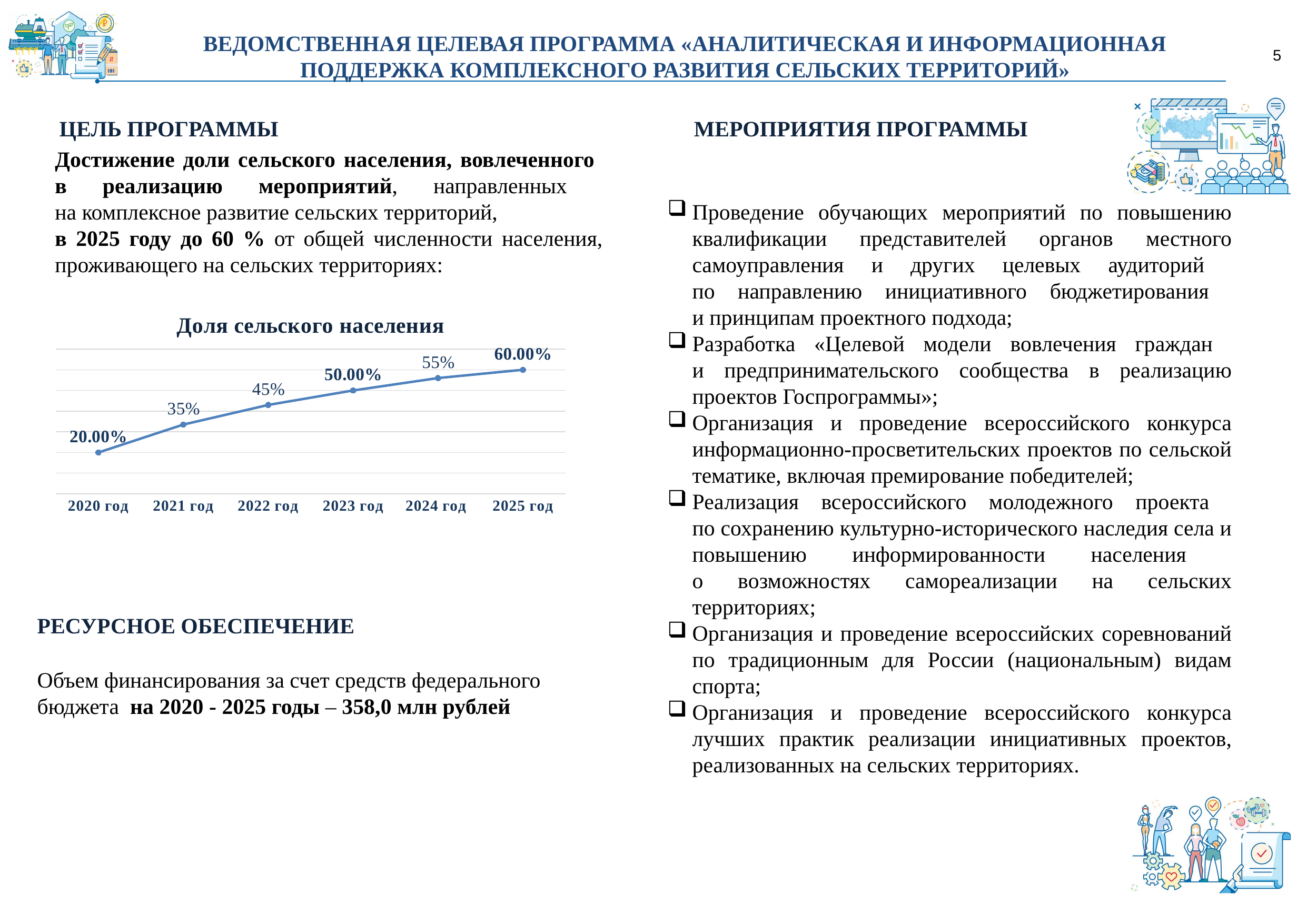

ВЕДОМСТВЕННАЯ ЦЕЛЕВАЯ ПРОГРАММА «АНАЛИТИЧЕСКАЯ И ИНФОРМАЦИОННАЯ ПОДДЕРЖКА КОМПЛЕКСНОГО РАЗВИТИЯ СЕЛЬСКИХ ТЕРРИТОРИЙ»
5

МЕРОПРИЯТИЯ ПРОГРАММЫ
ЦЕЛЬ ПРОГРАММЫ
Достижение доли сельского населения, вовлеченного
в реализацию мероприятий, направленных
на комплексное развитие сельских территорий,
в 2025 году до 60 % от общей численности населения, проживающего на сельских территориях:
Проведение обучающих мероприятий по повышению квалификации представителей органов местного самоуправления и других целевых аудиторий
по направлению инициативного бюджетирования
и принципам проектного подхода;
Разработка «Целевой модели вовлечения граждан
и предпринимательского сообщества в реализацию проектов Госпрограммы»;
Организация и проведение всероссийского конкурса информационно-просветительских проектов по сельской тематике, включая премирование победителей;
Реализация всероссийского молодежного проекта
по сохранению культурно-исторического наследия села и повышению информированности населения
о возможностях самореализации на сельских территориях;
Организация и проведение всероссийских соревнований по традиционным для России (национальным) видам спорта;
Организация и проведение всероссийского конкурса лучших практик реализации инициативных проектов, реализованных на сельских территориях.

### Chart: Доля сельского населения

| Category | Ряд 1 |
|---|---|
| 2020 год | 0.2 |
| 2021 год | 0.335 |
| 2022 год | 0.43 |
| 2023 год | 0.5 |
| 2024 год  | 0.56 |
| 2025 год | 0.6 |
РЕСУРСНОЕ ОБЕСПЕЧЕНИЕ
Объем финансирования за счет средств федерального бюджета  на 2020 - 2025 годы – 358,0 млн рублей